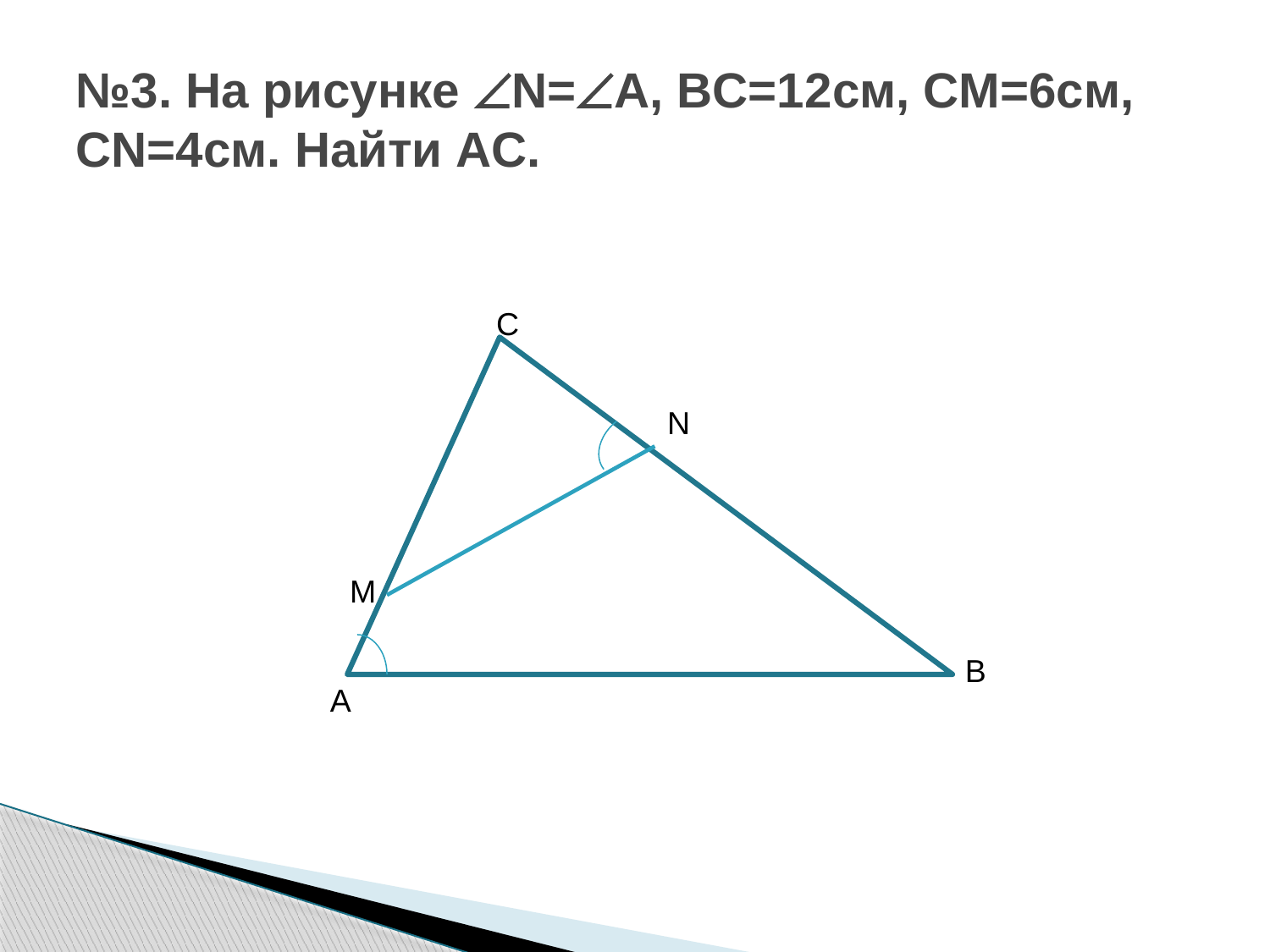

# №3. На рисунке ∠N=∠A, BC=12см, CM=6см, CN=4см. Найти AC.
C

N

M

B
A